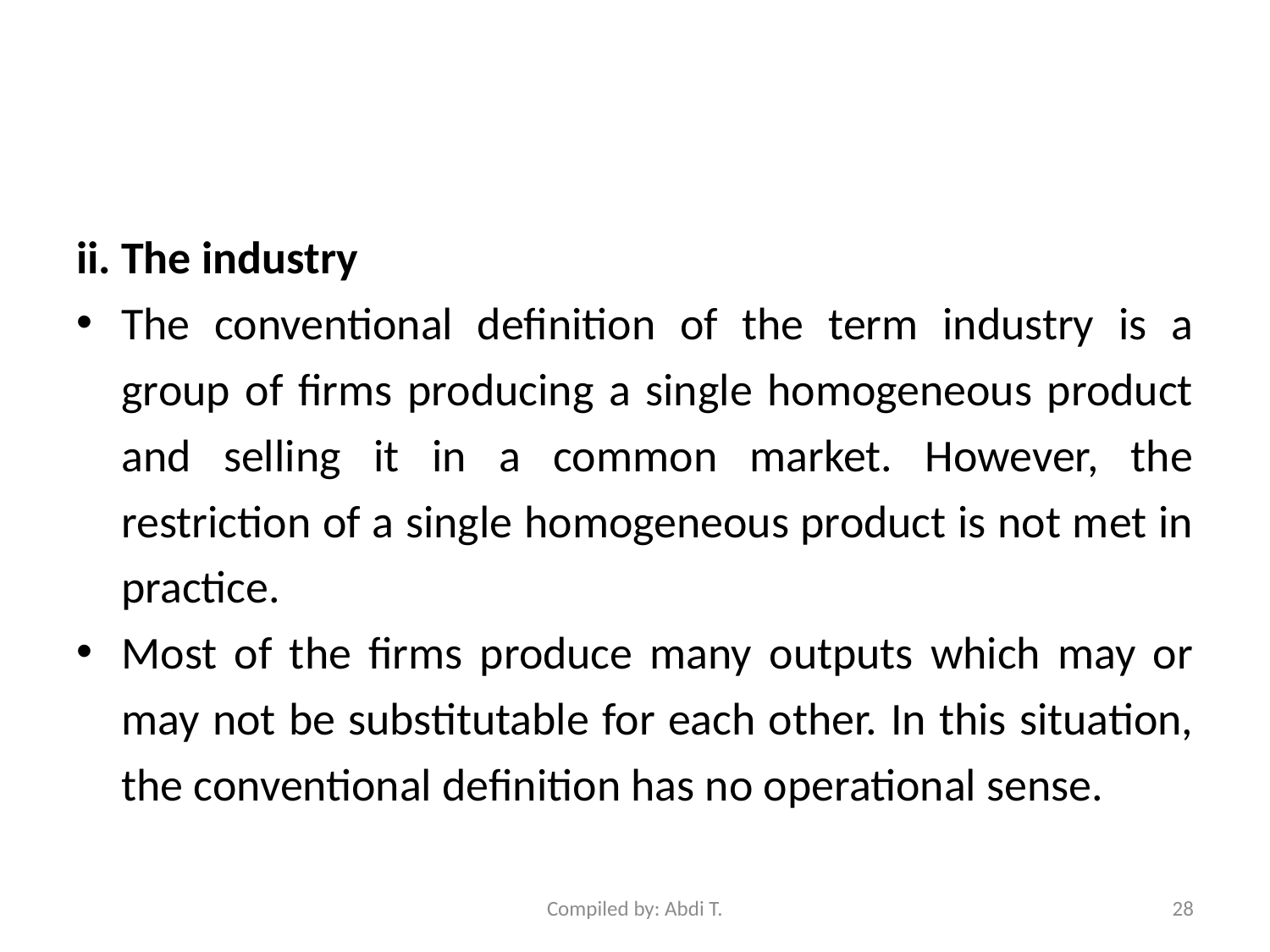

#
ii. The industry
The conventional definition of the term industry is a group of firms producing a single homogeneous product and selling it in a common market. However, the restriction of a single homogeneous product is not met in practice.
Most of the firms produce many outputs which may or may not be substitutable for each other. In this situation, the conventional defini­tion has no operational sense.

Compiled by: Abdi T.
28